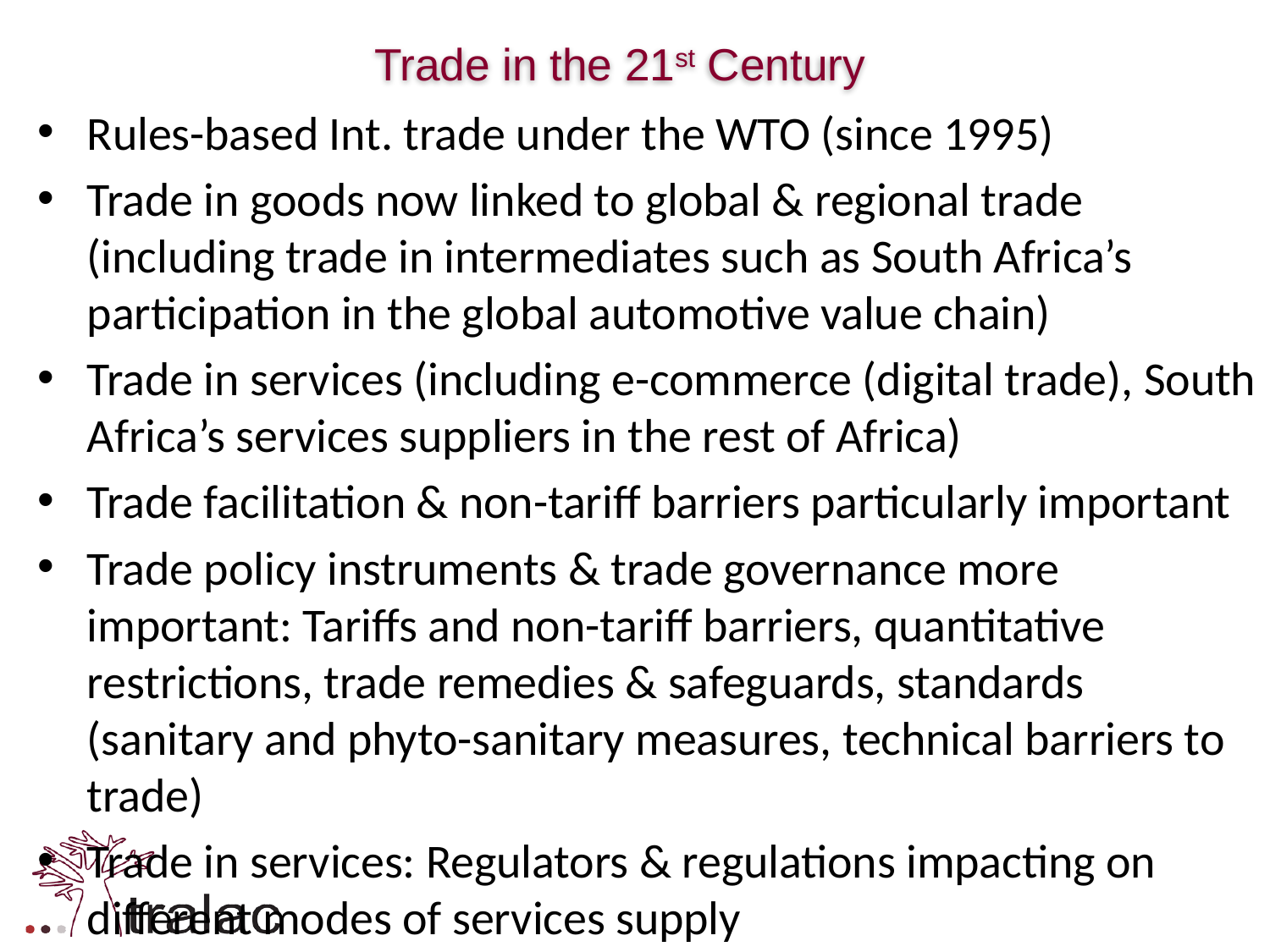

# Trade in the 21st Century
Rules-based Int. trade under the WTO (since 1995)
Trade in goods now linked to global & regional trade (including trade in intermediates such as South Africa’s participation in the global automotive value chain)
Trade in services (including e-commerce (digital trade), South Africa’s services suppliers in the rest of Africa)
Trade facilitation & non-tariff barriers particularly important
Trade policy instruments & trade governance more important: Tariffs and non-tariff barriers, quantitative restrictions, trade remedies & safeguards, standards (sanitary and phyto-sanitary measures, technical barriers to trade)
Trade in services: Regulators & regulations impacting on different modes of services supply